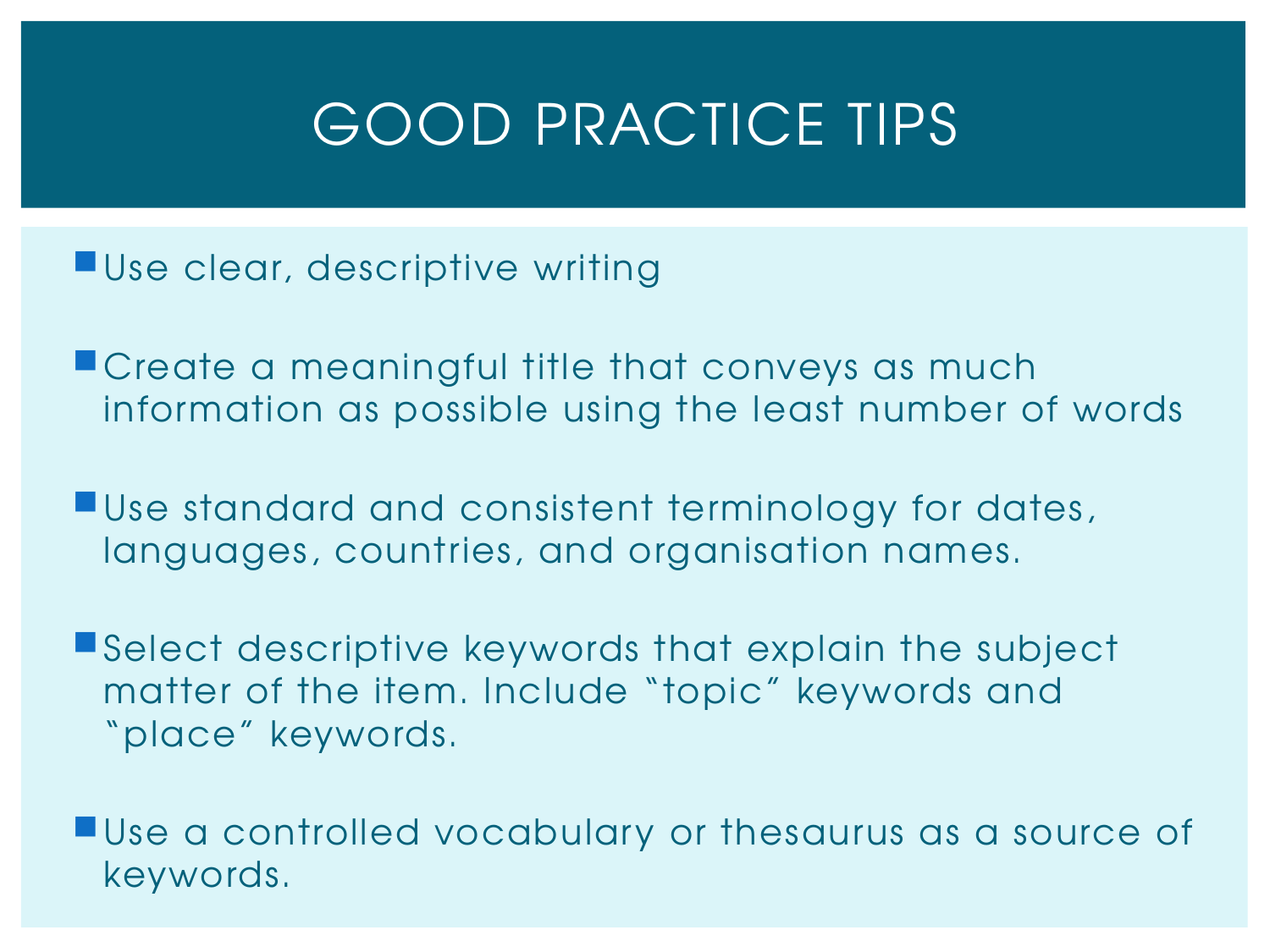

# Good practice tips
Use clear, descriptive writing

Create a meaningful title that conveys as much information as possible using the least number of words

Use standard and consistent terminology for dates, languages, countries, and organisation names.

Select descriptive keywords that explain the subject matter of the item. Include “topic” keywords and “place” keywords.

Use a controlled vocabulary or thesaurus as a source of keywords.